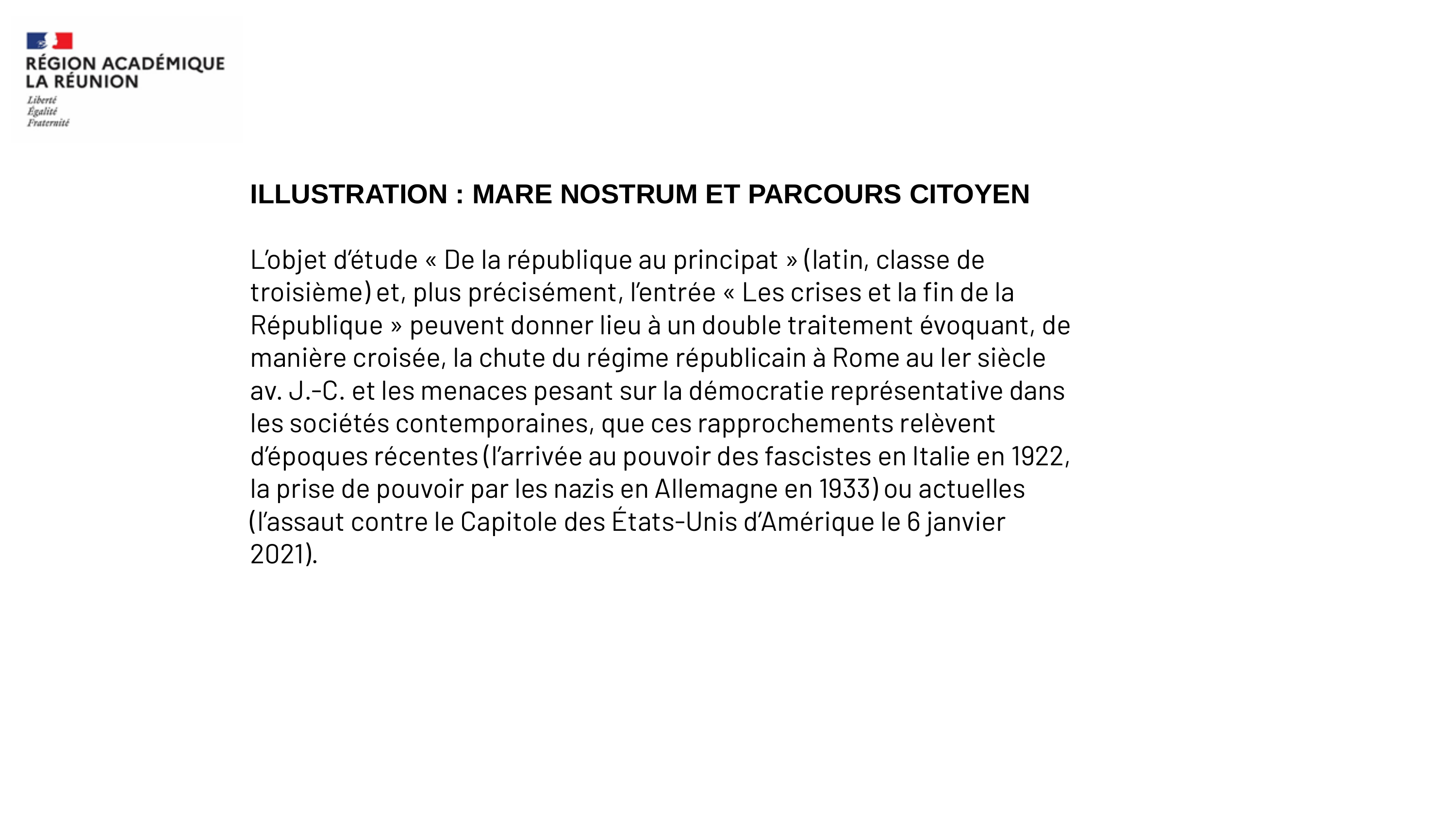

ILLUSTRATION : MARE NOSTRUM ET PARCOURS CITOYEN

L’objet d’étude « De la république au principat » (latin, classe de troisième) et, plus précisément, l’entrée « Les crises et la fin de la République » peuvent donner lieu à un double traitement évoquant, de manière croisée, la chute du régime républicain à Rome au Ier siècle av. J.-C. et les menaces pesant sur la démocratie représentative dans les sociétés contemporaines, que ces rapprochements relèvent d’époques récentes (l’arrivée au pouvoir des fascistes en Italie en 1922, la prise de pouvoir par les nazis en Allemagne en 1933) ou actuelles (l’assaut contre le Capitole des États-Unis d’Amérique le 6 janvier 2021).